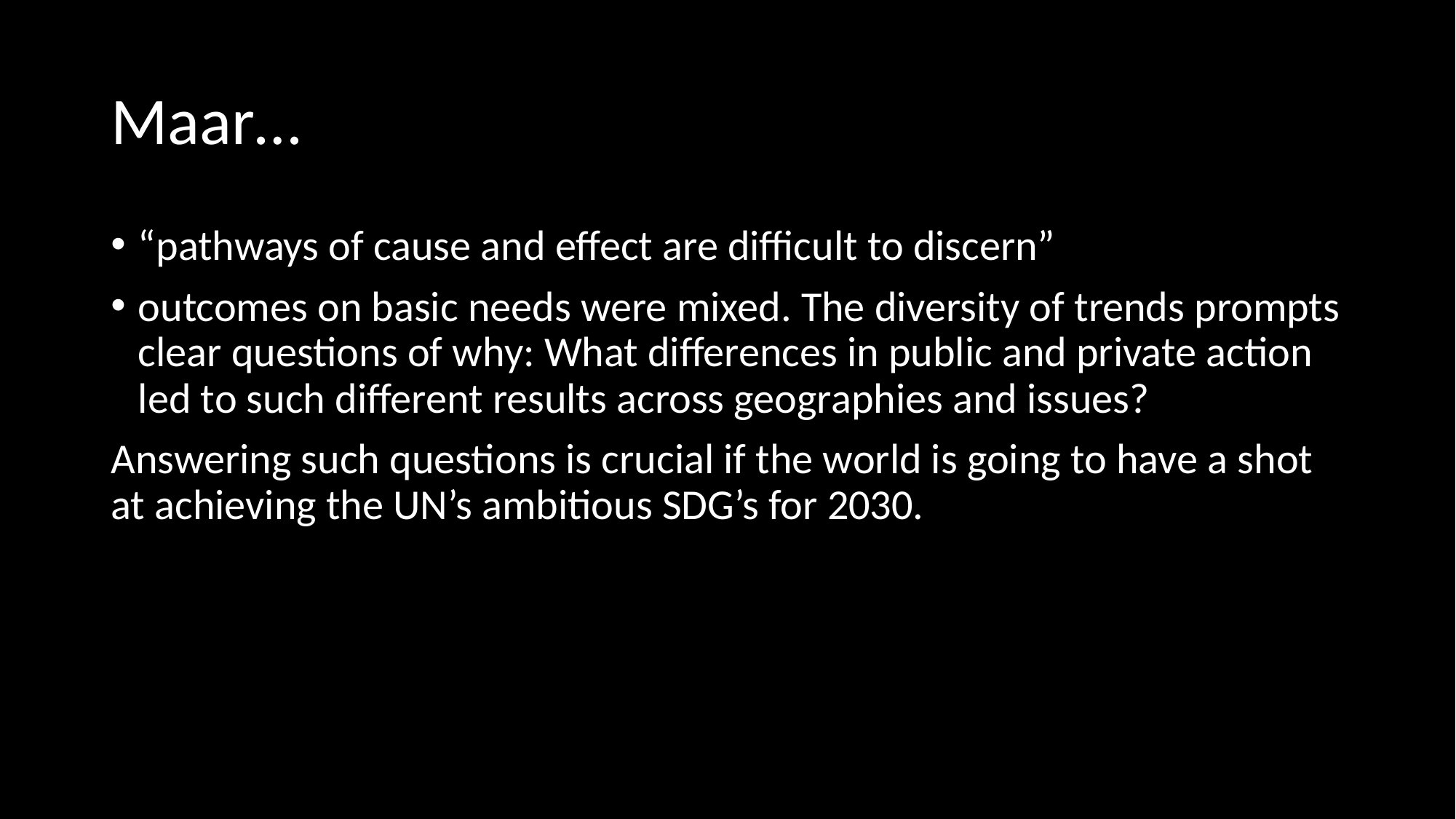

# Maar…
“pathways of cause and effect are difficult to discern”
outcomes on basic needs were mixed. The diversity of trends prompts clear questions of why: What differences in public and private action led to such different results across geographies and issues?
Answering such questions is crucial if the world is going to have a shot at achieving the UN’s ambitious SDG’s for 2030.